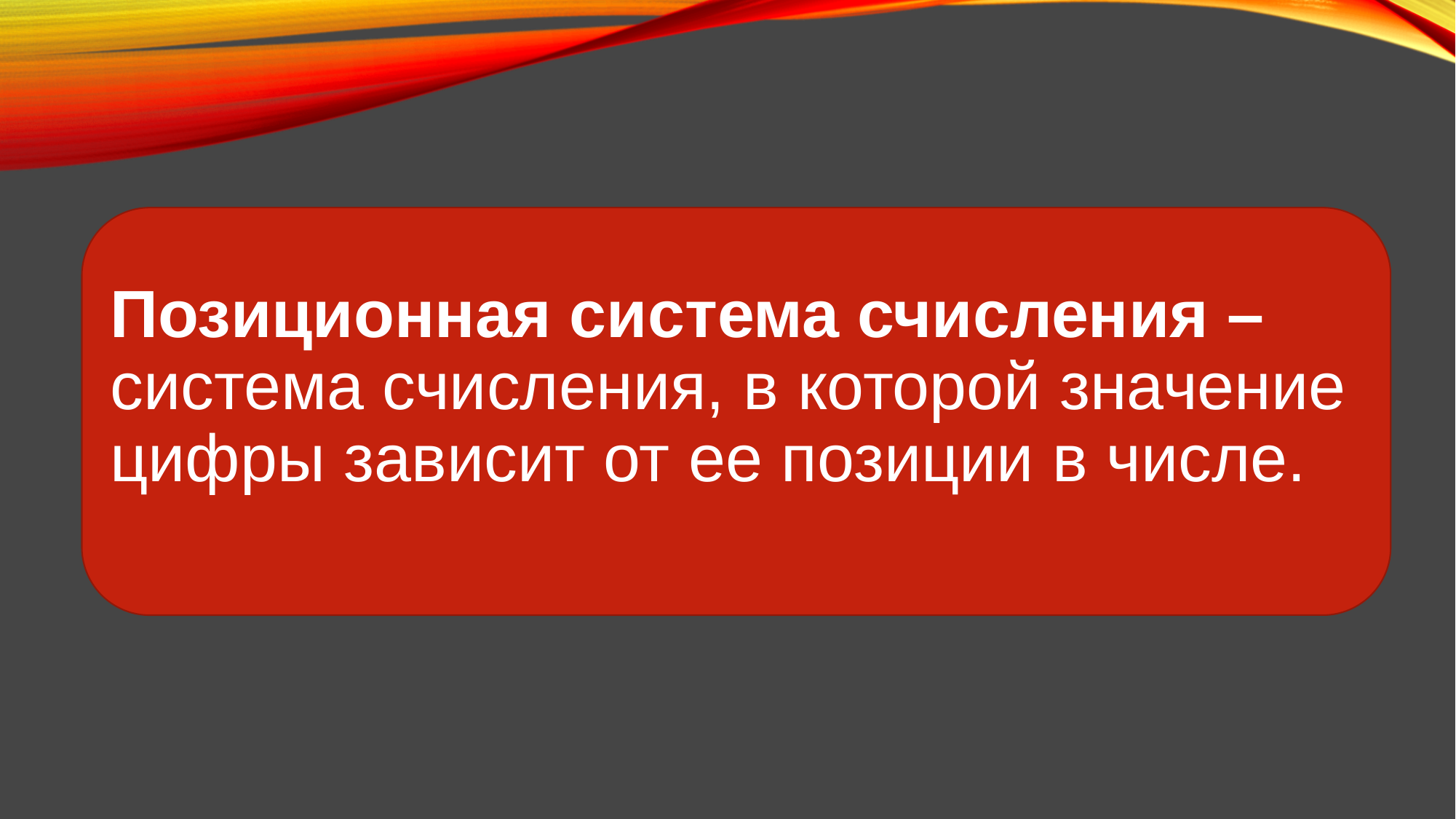

Позиционная система счисления – система счисления, в которой значение цифры зависит от ее позиции в числе.